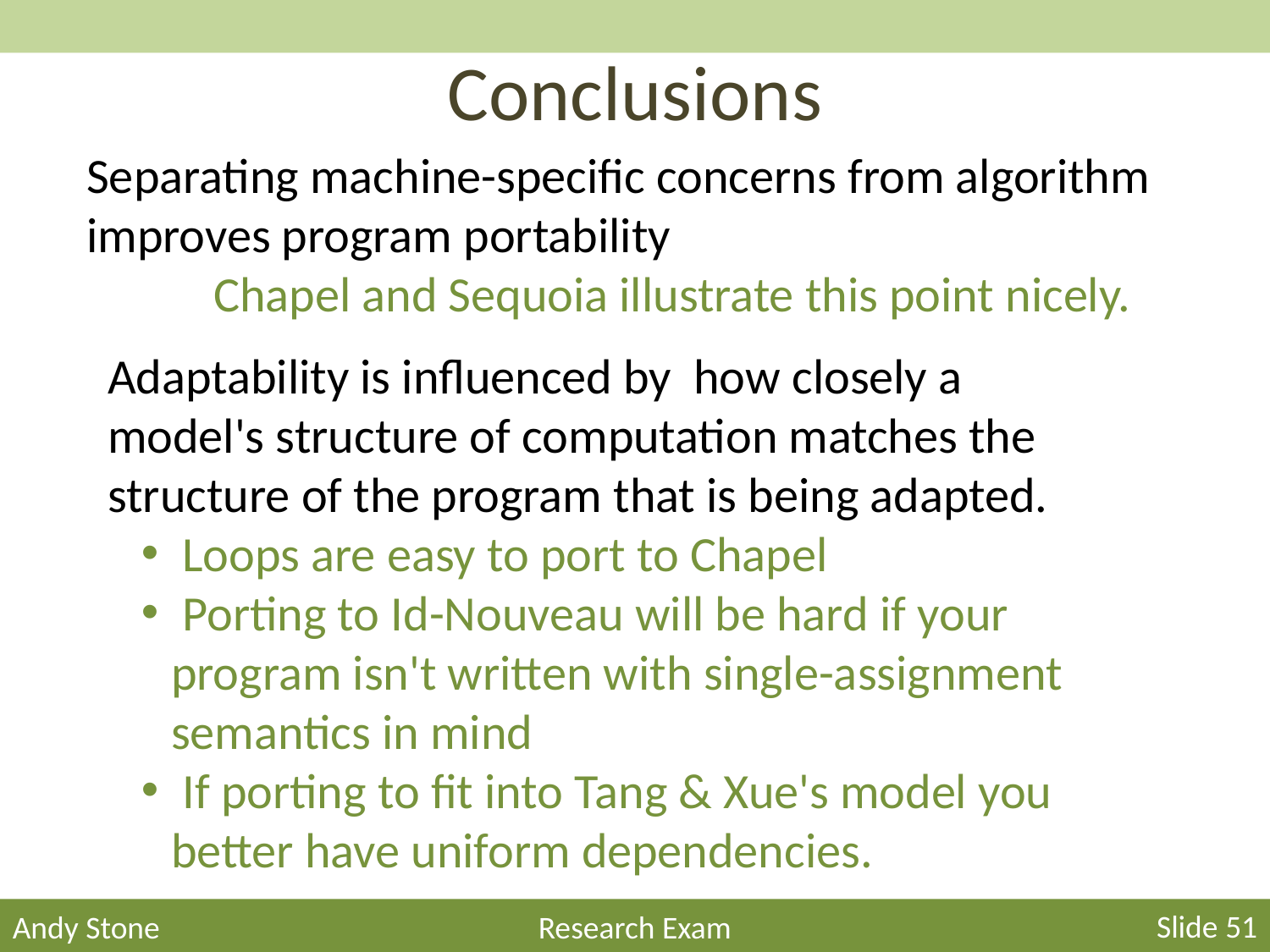

# Conclusions
Separating machine-specific concerns from algorithm improves program portability
	Chapel and Sequoia illustrate this point nicely.
Adaptability is influenced by  how closely a model's structure of computation matches the structure of the program that is being adapted.
 Loops are easy to port to Chapel
 Porting to Id-Nouveau will be hard if your program isn't written with single-assignment semantics in mind
 If porting to fit into Tang & Xue's model you better have uniform dependencies.
Slide 51
Andy Stone
Research Exam